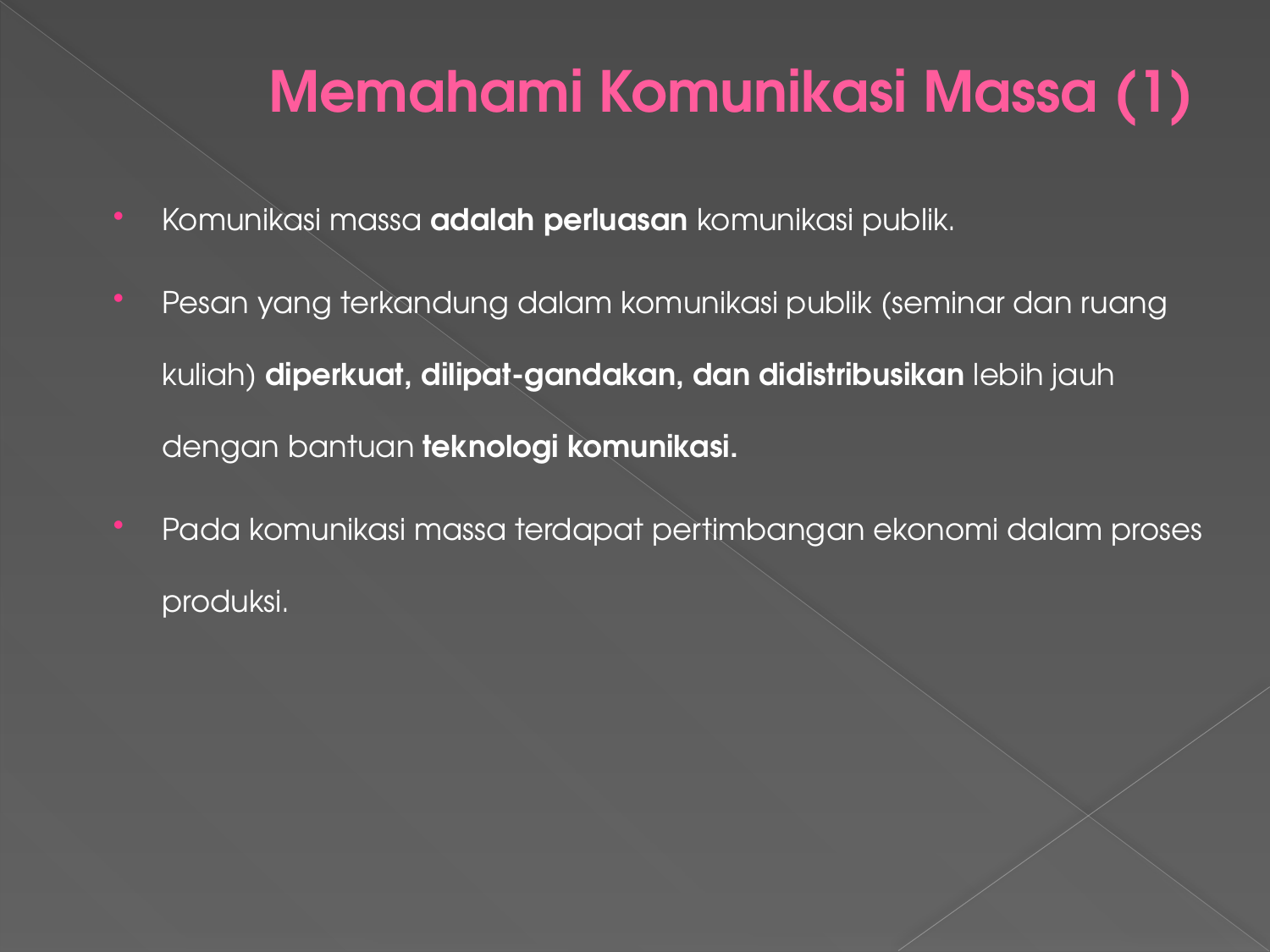

# Memahami Komunikasi Massa (1)
Komunikasi massa adalah perluasan komunikasi publik.
Pesan yang terkandung dalam komunikasi publik (seminar dan ruang kuliah) diperkuat, dilipat-gandakan, dan didistribusikan lebih jauh dengan bantuan teknologi komunikasi.
Pada komunikasi massa terdapat pertimbangan ekonomi dalam proses produksi.